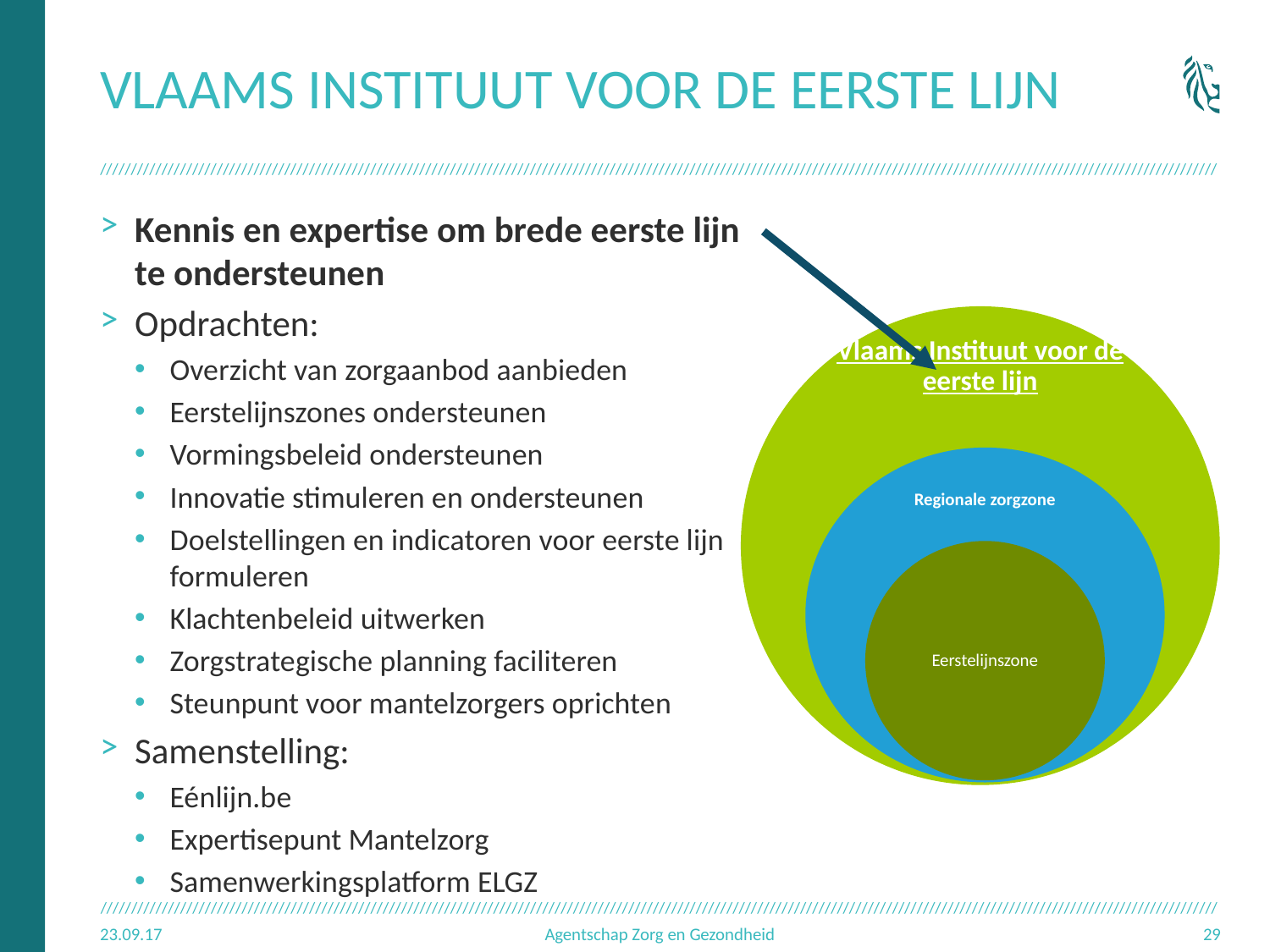

# Vlaams instituut voor de eerste lijn
Kennis en expertise om brede eerste lijn te ondersteunen
Opdrachten:
Overzicht van zorgaanbod aanbieden
Eerstelijnszones ondersteunen
Vormingsbeleid ondersteunen
Innovatie stimuleren en ondersteunen
Doelstellingen en indicatoren voor eerste lijn formuleren
Klachtenbeleid uitwerken
Zorgstrategische planning faciliteren
Steunpunt voor mantelzorgers oprichten
Samenstelling:
Eénlijn.be
Expertisepunt Mantelzorg
Samenwerkingsplatform ELGZ

Vlaams Instituut voor de eerste lijn
Regionale zorgzone
Eerstelijnszone
23.09.17
Agentschap Zorg en Gezondheid
29